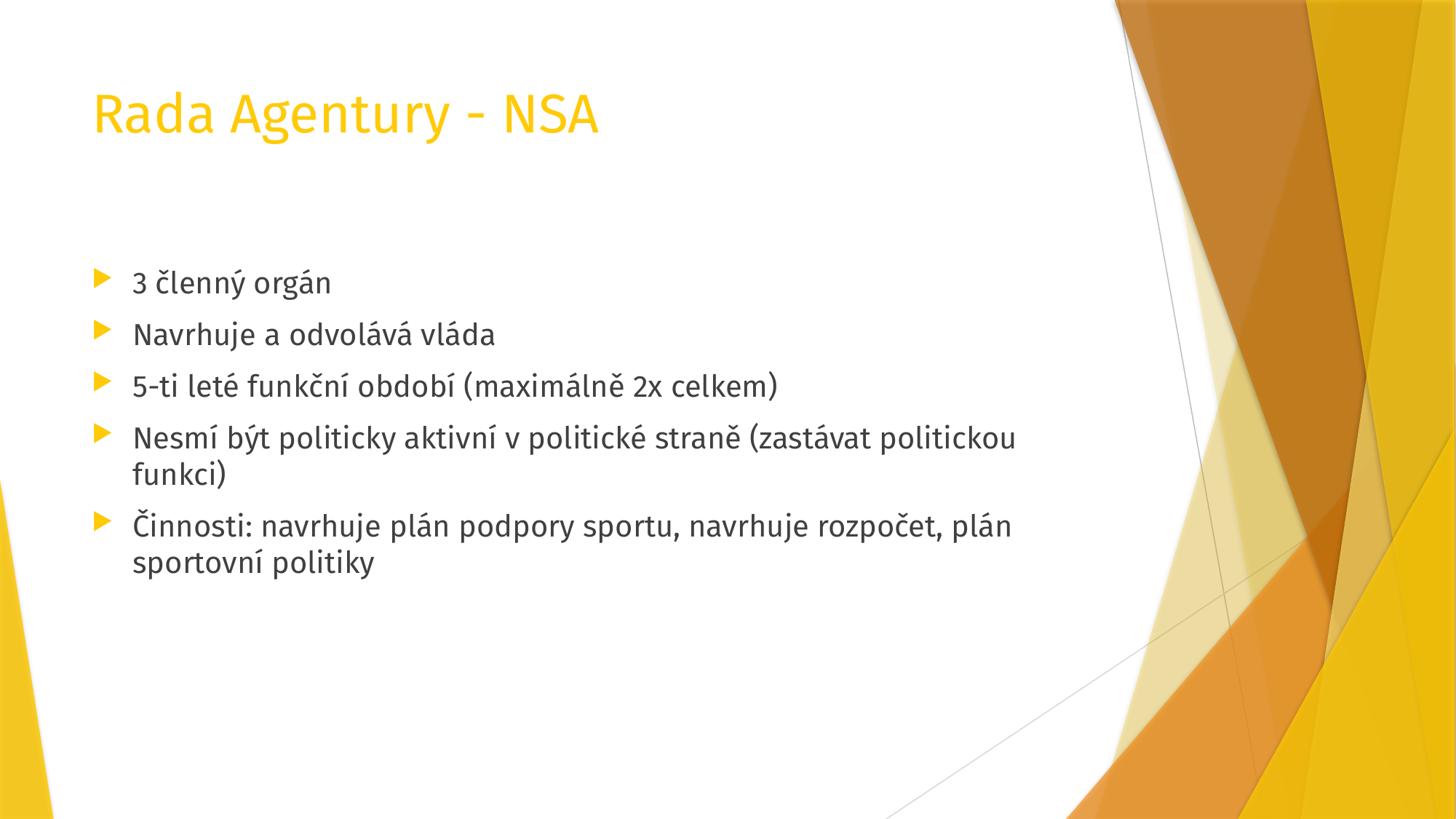

# Rada Agentury - NSA
3 členný orgán
Navrhuje a odvolává vláda
5-ti leté funkční období (maximálně 2x celkem)
Nesmí být politicky aktivní v politické straně (zastávat politickou funkci)
Činnosti: navrhuje plán podpory sportu, navrhuje rozpočet, plán sportovní politiky